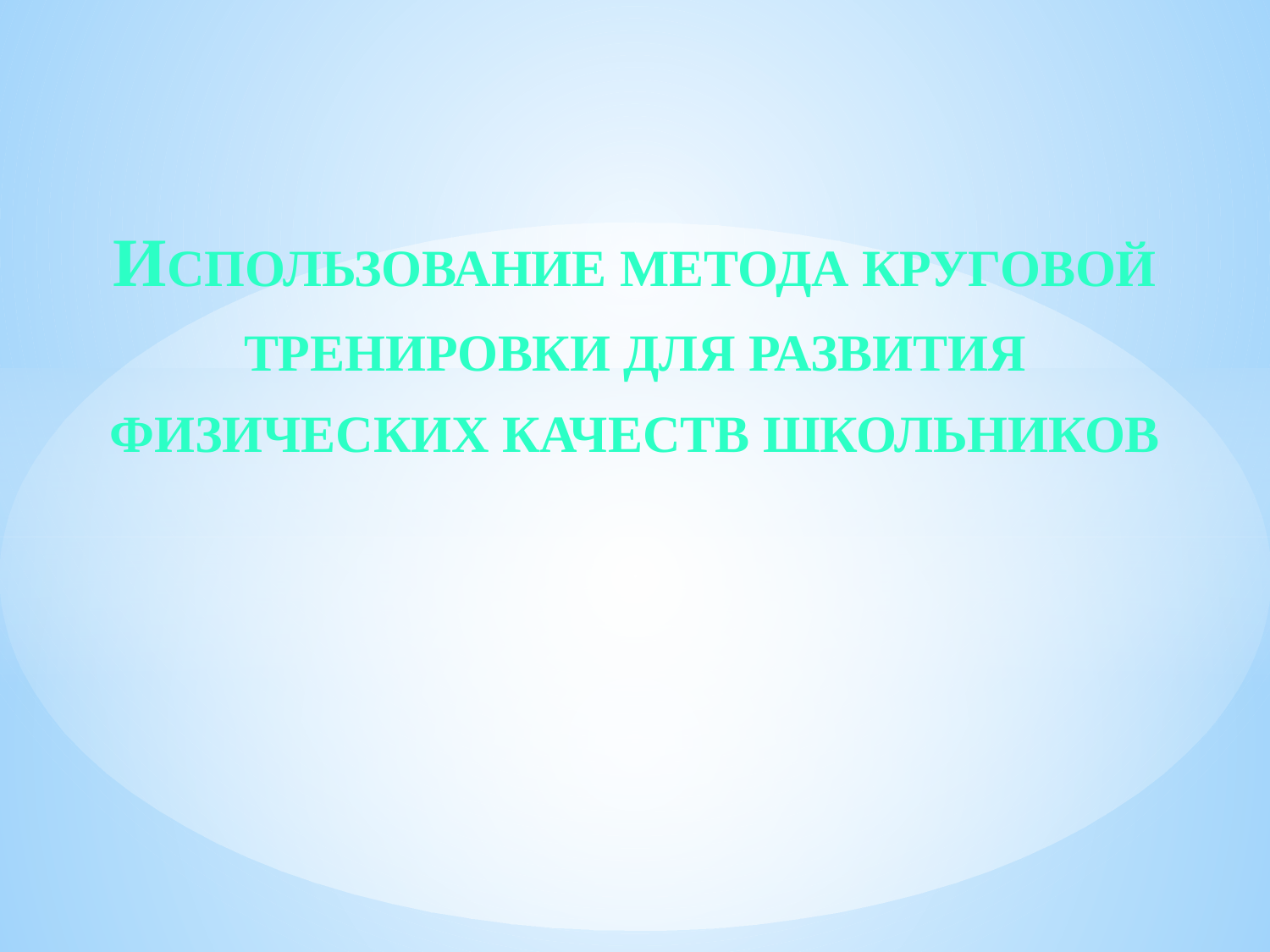

# Использование метода круговой тренировки для развития физических качеств школьников